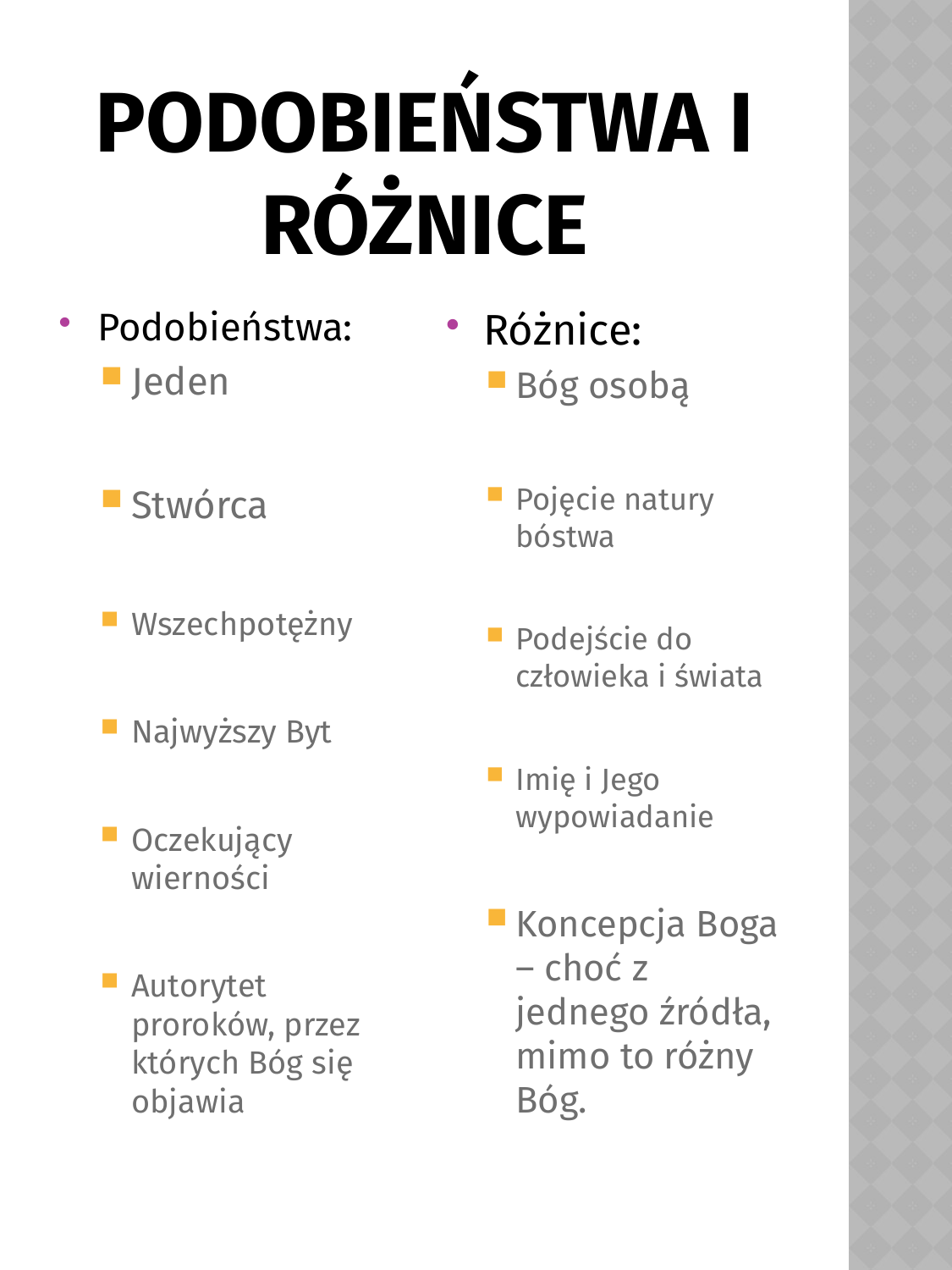

# Podobieństwa i różnice
Podobieństwa:
Jeden

Stwórca

Wszechpotężny

Najwyższy Byt

Oczekujący wierności

Autorytet proroków, przez których Bóg się objawia

Różnice:
Bóg osobą

Pojęcie natury bóstwa

Podejście do człowieka i świata

Imię i Jego wypowiadanie

Koncepcja Boga – choć z jednego źródła, mimo to różny Bóg.